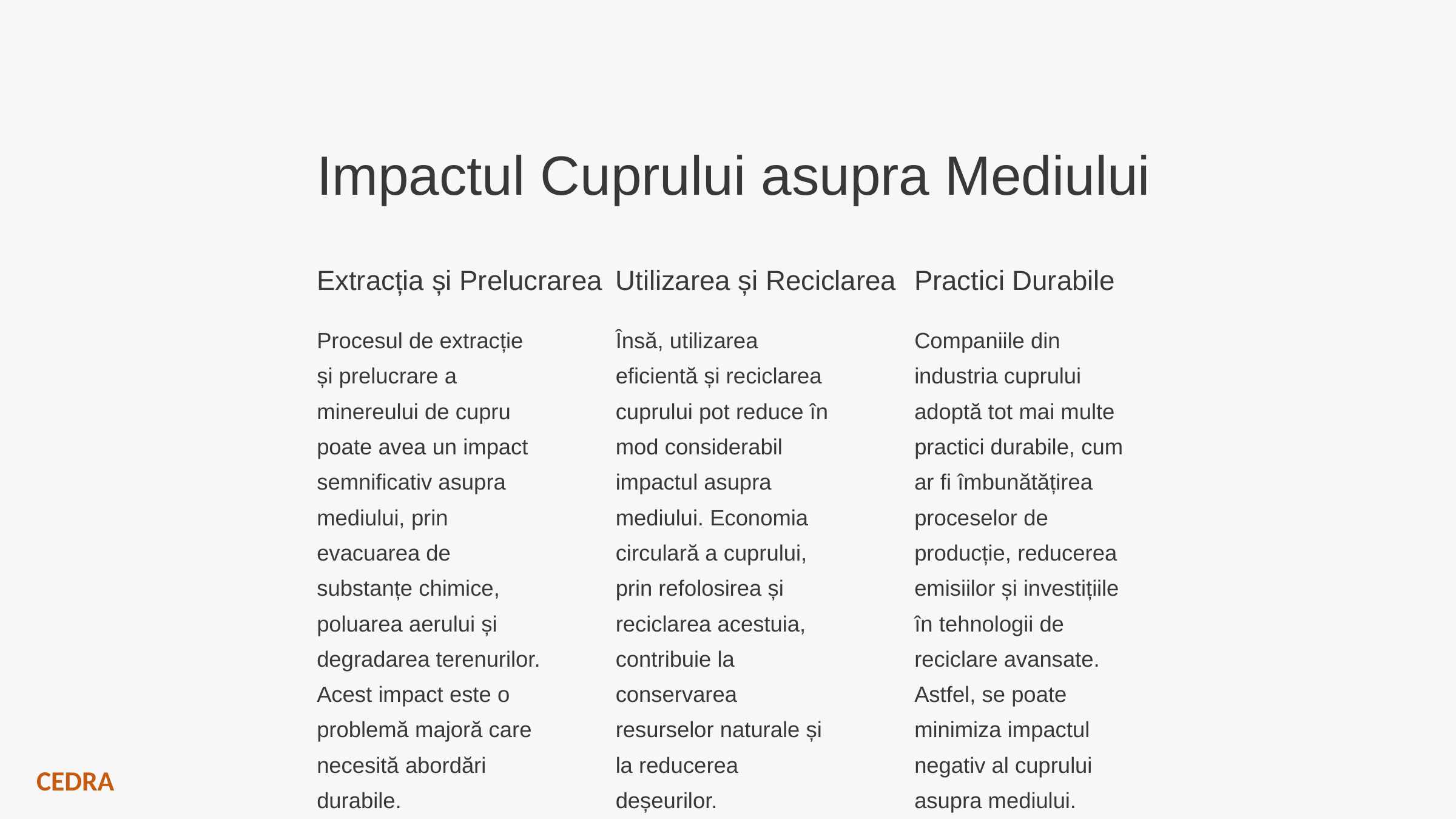

Impactul Cuprului asupra Mediului
Extracția și Prelucrarea
Utilizarea și Reciclarea
Practici Durabile
Procesul de extracție și prelucrare a minereului de cupru poate avea un impact semnificativ asupra mediului, prin evacuarea de substanțe chimice, poluarea aerului și degradarea terenurilor. Acest impact este o problemă majoră care necesită abordări durabile.
Însă, utilizarea eficientă și reciclarea cuprului pot reduce în mod considerabil impactul asupra mediului. Economia circulară a cuprului, prin refolosirea și reciclarea acestuia, contribuie la conservarea resurselor naturale și la reducerea deșeurilor.
Companiile din industria cuprului adoptă tot mai multe practici durabile, cum ar fi îmbunătățirea proceselor de producție, reducerea emisiilor și investițiile în tehnologii de reciclare avansate. Astfel, se poate minimiza impactul negativ al cuprului asupra mediului.
CEDRA